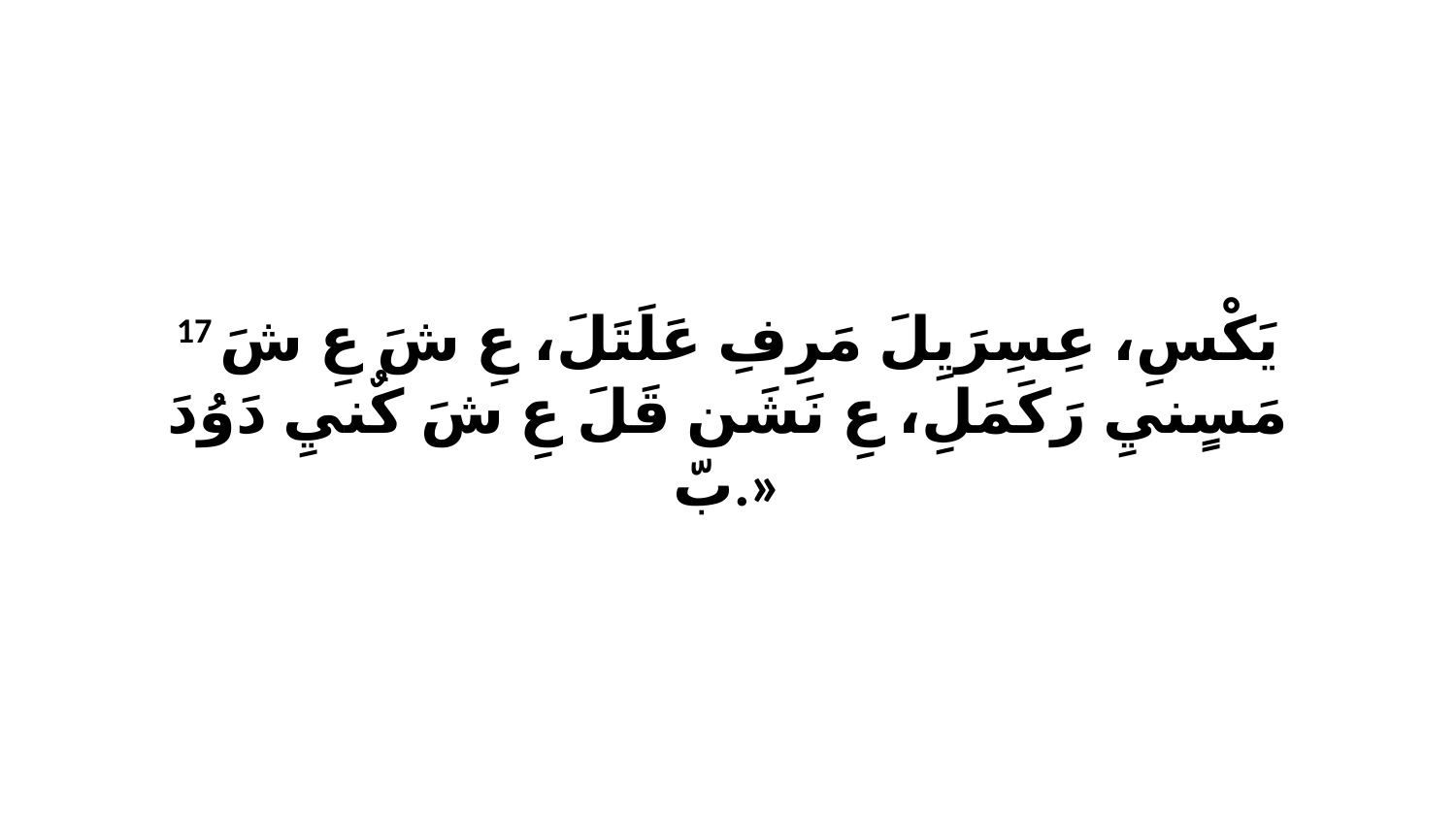

17 يَكْسِ، عِسِرَيِلَ مَرِفِ عَلَتَلَ، عِ شَ عِ شَ مَسٍنيِ رَكَمَلِ، عِ نَشَن قَلَ عِ شَ كٌنيِ دَوُدَ بّ.»